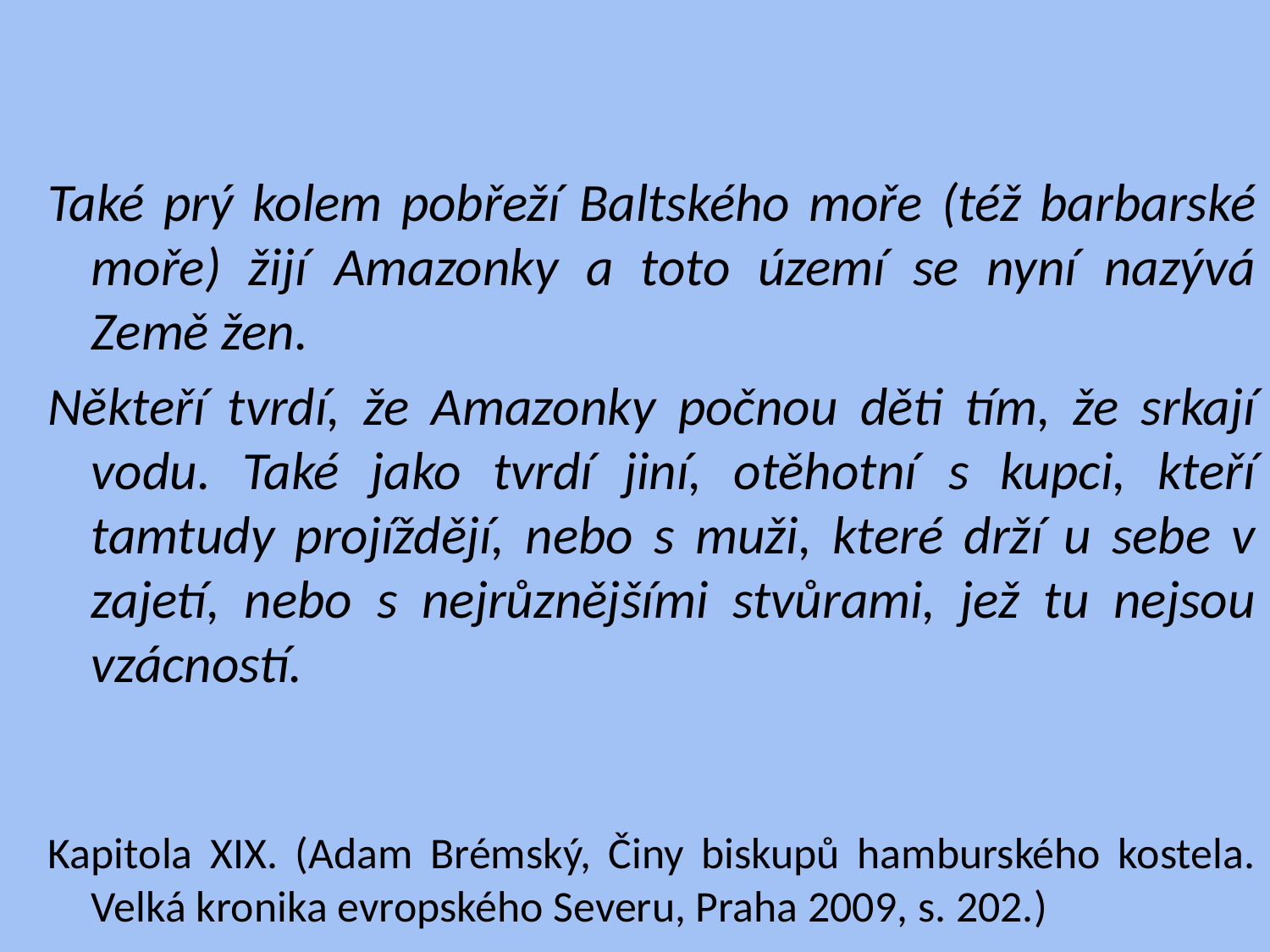

Také prý kolem pobřeží Baltského moře (též barbarské moře) žijí Amazonky a toto území se nyní nazývá Země žen.
Někteří tvrdí, že Amazonky počnou děti tím, že srkají vodu. Také jako tvrdí jiní, otěhotní s kupci, kteří tamtudy projíždějí, nebo s muži, které drží u sebe v zajetí, nebo s nejrůznějšími stvůrami, jež tu nejsou vzácností.

Kapitola XIX. (Adam Brémský, Činy biskupů hamburského kostela. Velká kronika evropského Severu, Praha 2009, s. 202.)